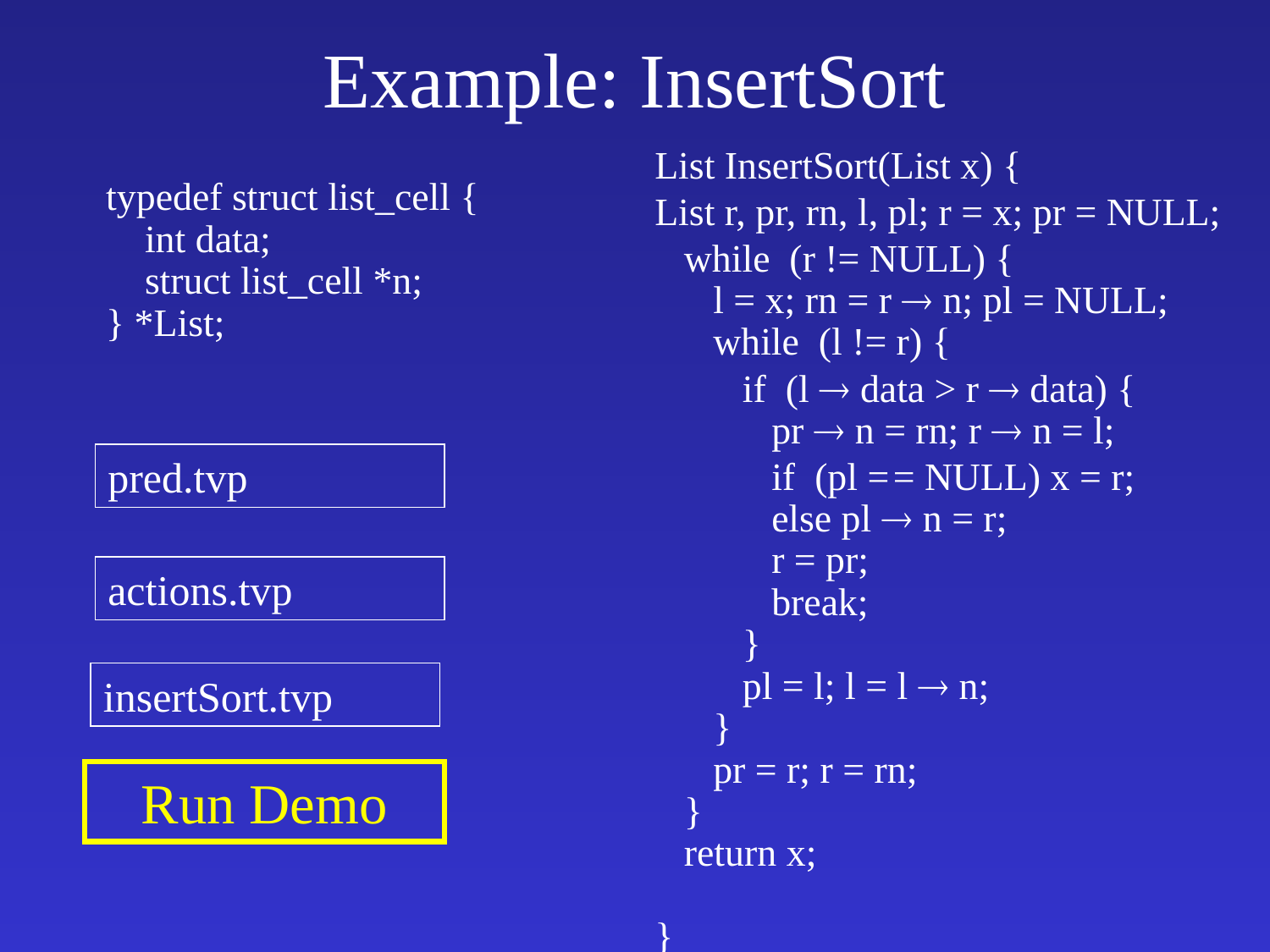

# Example: InsertSort
List InsertSort(List x) {
List r, pr, rn, l, pl; r = x; pr = NULL;
   while  (r != NULL) {
      l = x; rn = r → n; pl = NULL;
      while  (l != r) {
         if  (l → data > r → data) {
            pr → n = rn; r → n = l;
            if  (pl = = NULL) x = r;
            else pl → n = r;
            r = pr;
            break;
         }
         pl = l; l = l → n;
      }
      pr = r; r = rn;
   }
   return x;
}
typedef struct list_cell {
    int data;
    struct list_cell *n;
} *List;
pred.tvp
actions.tvp
insertSort.tvp
Run Demo